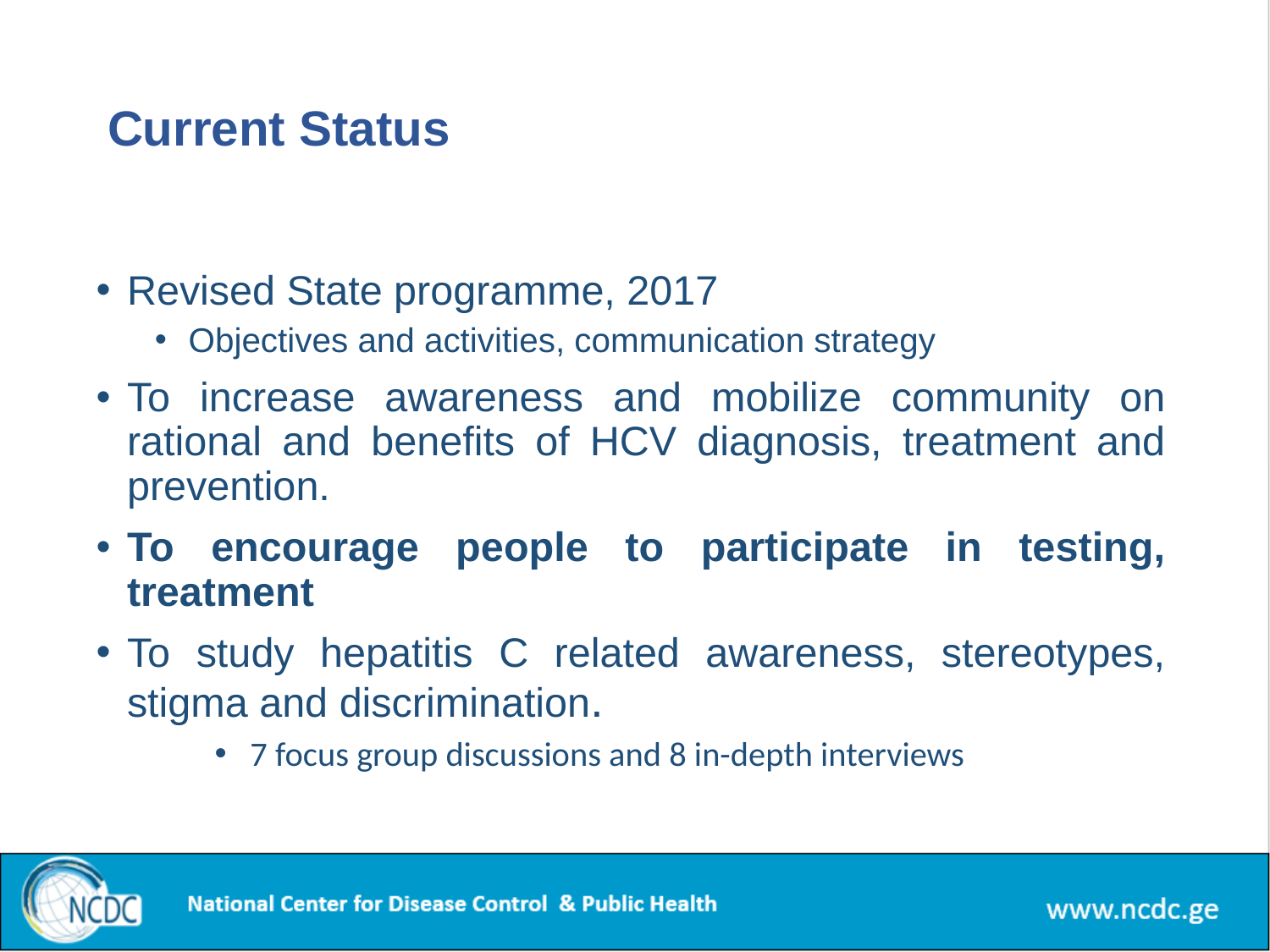

# Current Status
Revised State programme, 2017
Objectives and activities, communication strategy
To increase awareness and mobilize community on rational and benefits of HCV diagnosis, treatment and prevention.
To encourage people to participate in testing, treatment
To study hepatitis C related awareness, stereotypes, stigma and discrimination.
7 focus group discussions and 8 in-depth interviews